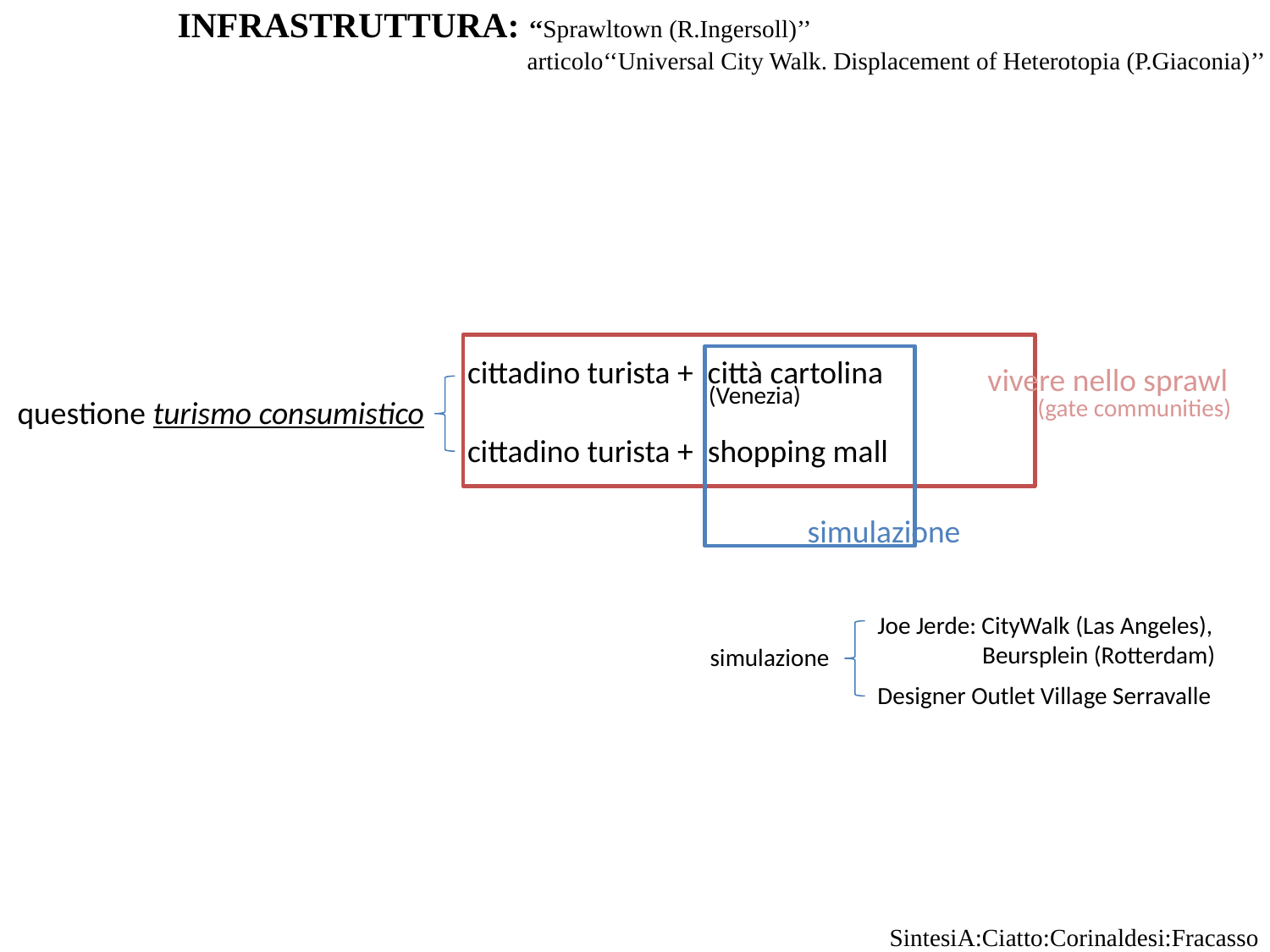

INFRASTRUTTURA: ‘‘Sprawltown (R.Ingersoll)’’
                                                         articolo‘‘Universal City Walk. Displacement of Heterotopia (P.Giaconia)’’

cittadino turista +  città cartolina

vivere nello sprawl
  (Venezia)

questione turismo consumistico
(gate communities)
cittadino turista +  shopping mall
simulazione
Joe Jerde: CityWalk (Las Angeles),
                   Beursplein (Rotterdam)

simulazione
Designer Outlet Village Serravalle
SintesiA:Ciatto:Corinaldesi:Fracasso